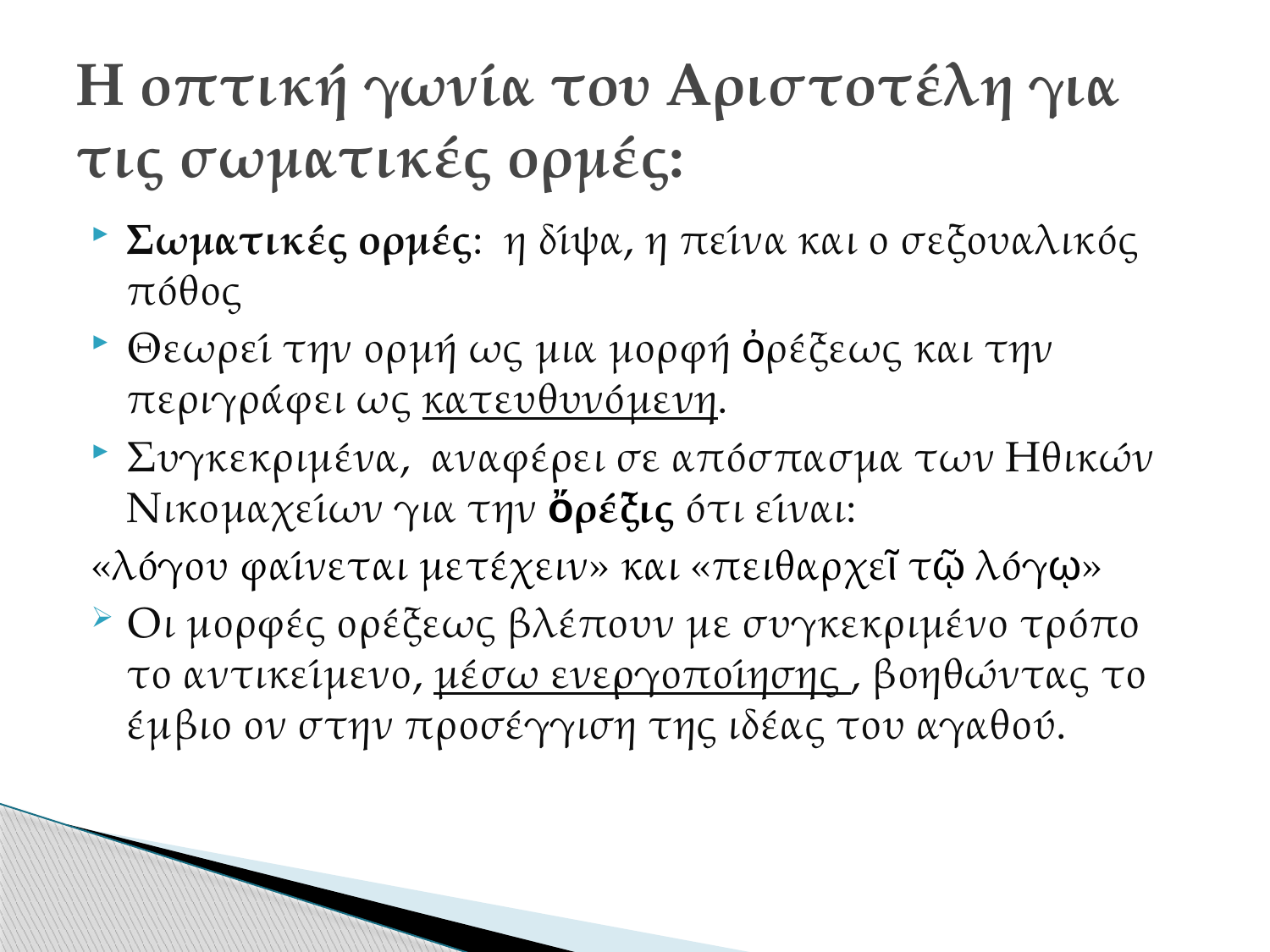

# Η οπτική γωνία του Αριστοτέλη για τις σωματικές ορμές:
Σωματικές ορμές:  η δίψα, η πείνα και ο σεξουαλικός πόθος
Θεωρεί την ορμή ως μια μορφή ὀρέξεως και την περιγράφει ως κατευθυνόμενη.
Συγκεκριμένα,  αναφέρει σε απόσπασμα των Ηθικών Νικομαχείων για την ὄρέξις ότι είναι:
«λόγου φαίνεται μετέχειν» και «πειθαρχεῖ τῷ λόγῳ»
Οι μορφές ορέξεως βλέπουν με συγκεκριμένο τρόπο το αντικείμενο, μέσω ενεργοποίησης , βοηθώντας το έμβιο ον στην προσέγγιση της ιδέας του αγαθού.